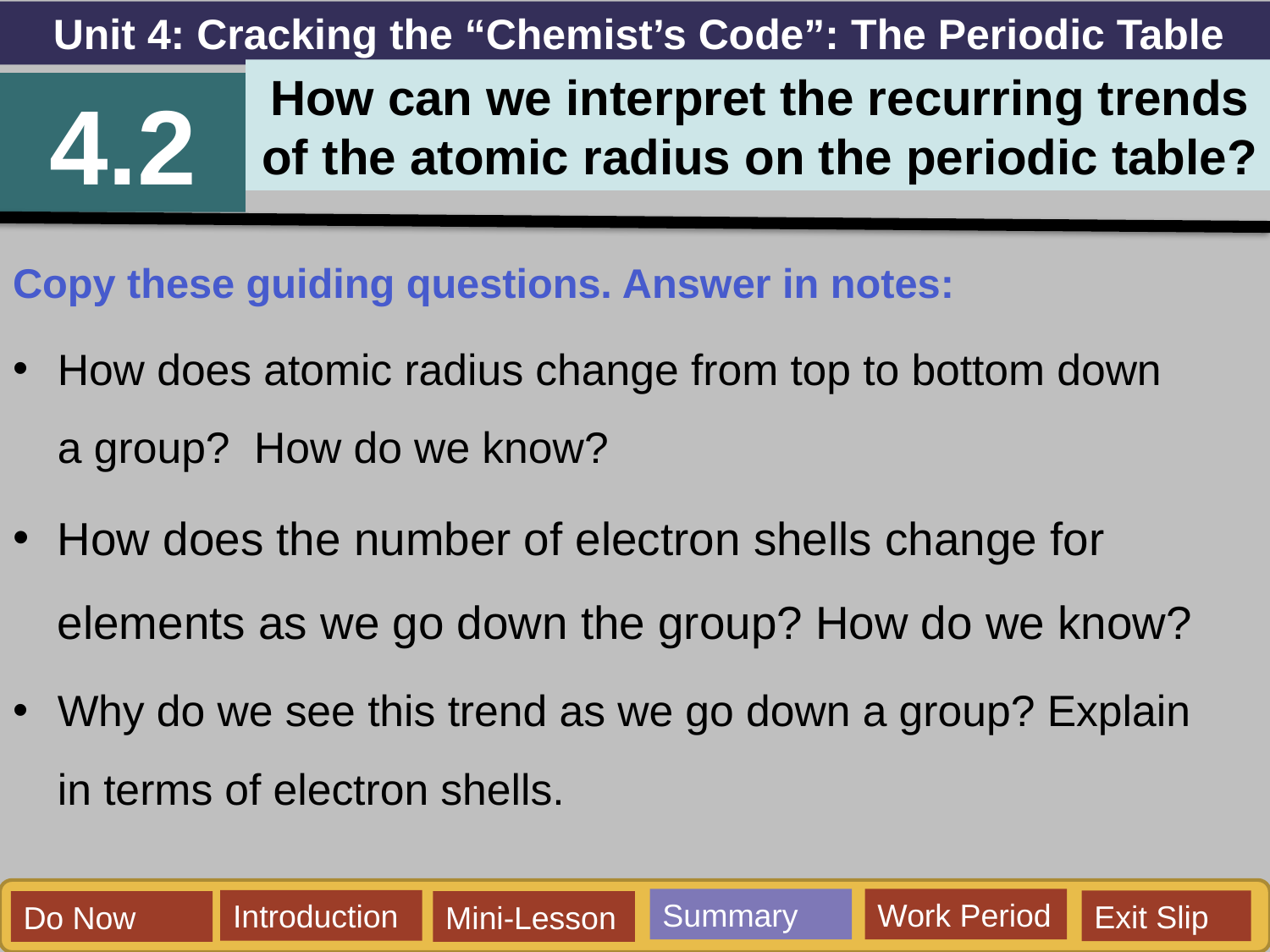

Unit 4: Cracking the “Chemist’s Code”: The Periodic Table
How can we interpret the recurring trends of the atomic radius on the periodic table?
4.2
Copy these guiding questions. Answer in notes:
How does atomic radius change from top to bottom down a group?  How do we know?
How does the number of electron shells change for elements as we go down the group? How do we know?
Why do we see this trend as we go down a group? Explain in terms of electron shells.

Summary
Exit Slip
Work Period
Introduction
Do Now
Mini-Lesson